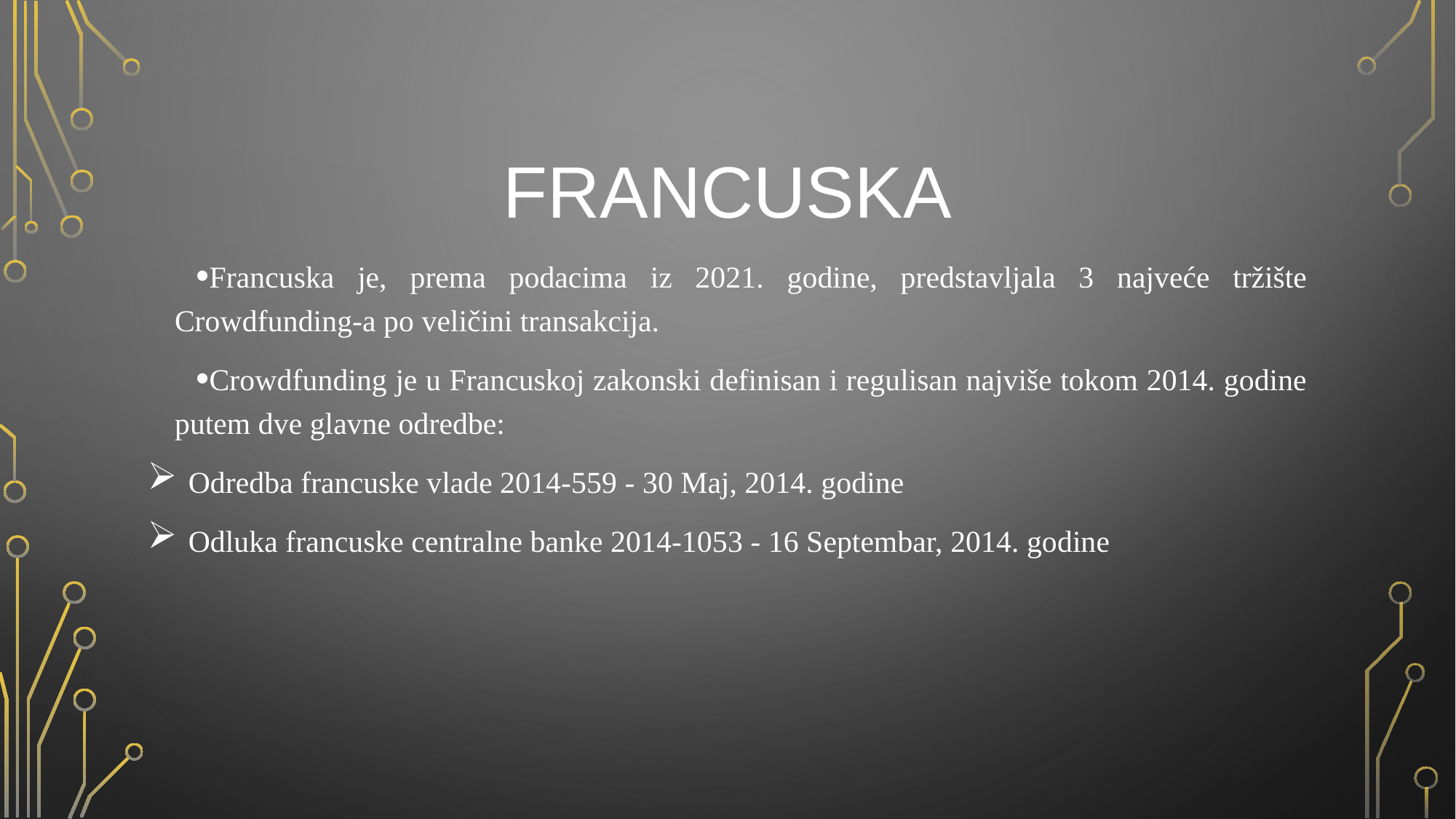

# francuska
Francuska je, prema podacima iz 2021. godine, predstavljala 3 najveće tržište Crowdfunding-a po veličini transakcija.
Crowdfunding je u Francuskoj zakonski definisan i regulisan najviše tokom 2014. godine putem dve glavne odredbe:
Odredba francuske vlade 2014-559 - 30 Maj, 2014. godine
Odluka francuske centralne banke 2014-1053 - 16 Septembar, 2014. godine